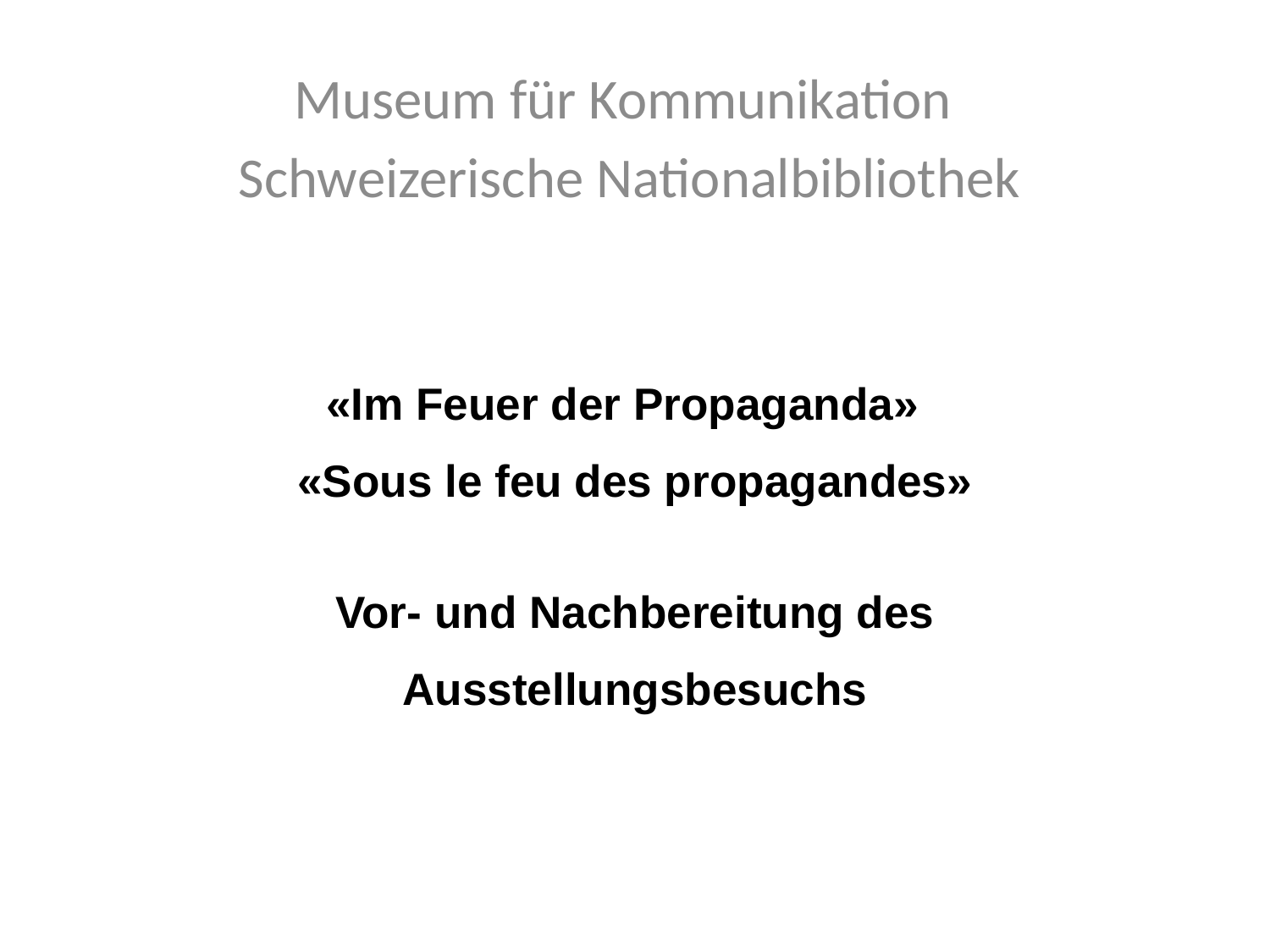

Museum für Kommunikation
Schweizerische Nationalbibliothek
# «Im Feuer der Propaganda» «Sous le feu des propagandes» Vor- und Nachbereitung des Ausstellungsbesuchs